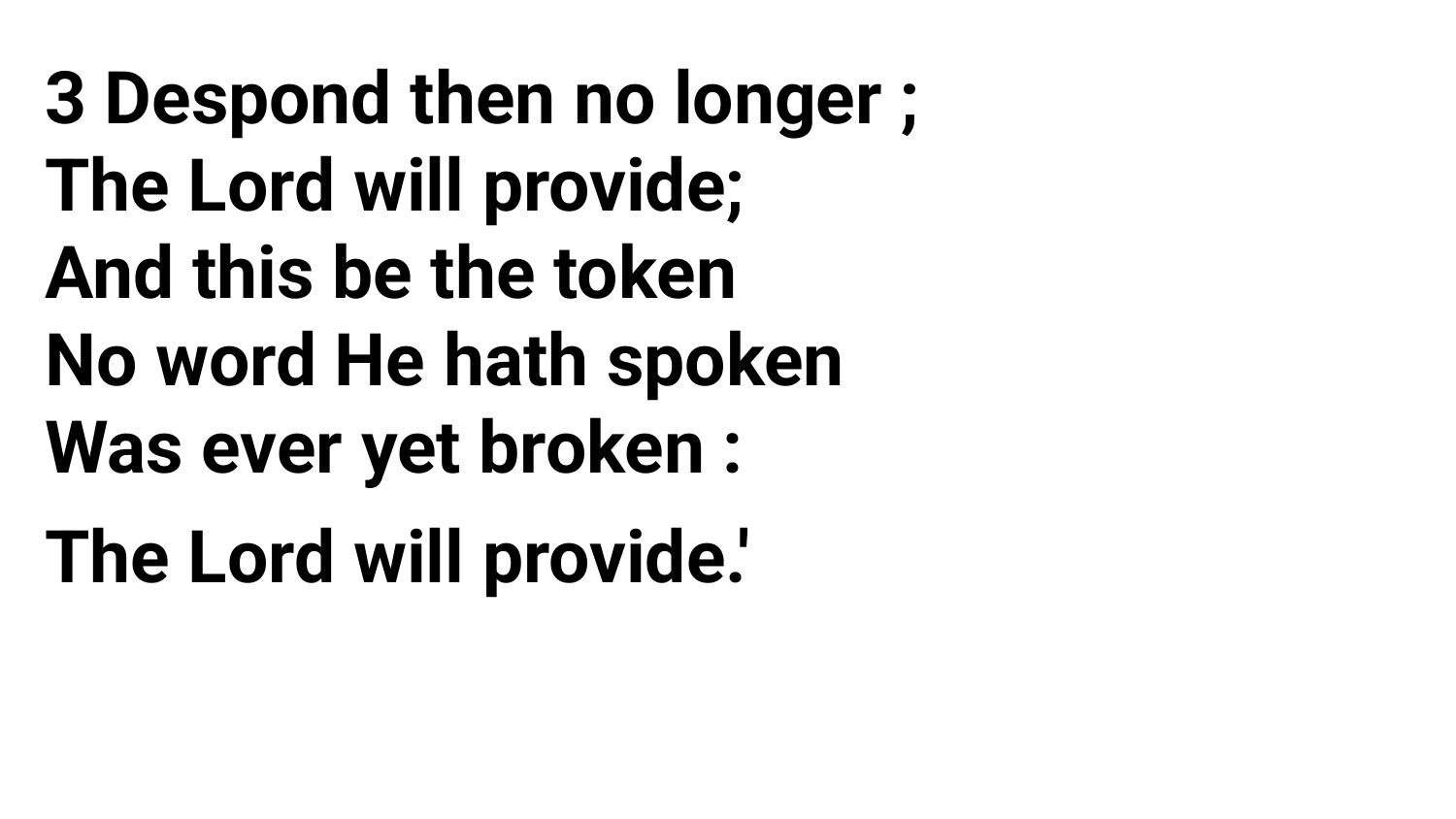

3 Despond then no longer ;
The Lord will provide;
And this be the token
No word He hath spoken
Was ever yet broken :
The Lord will provide.'